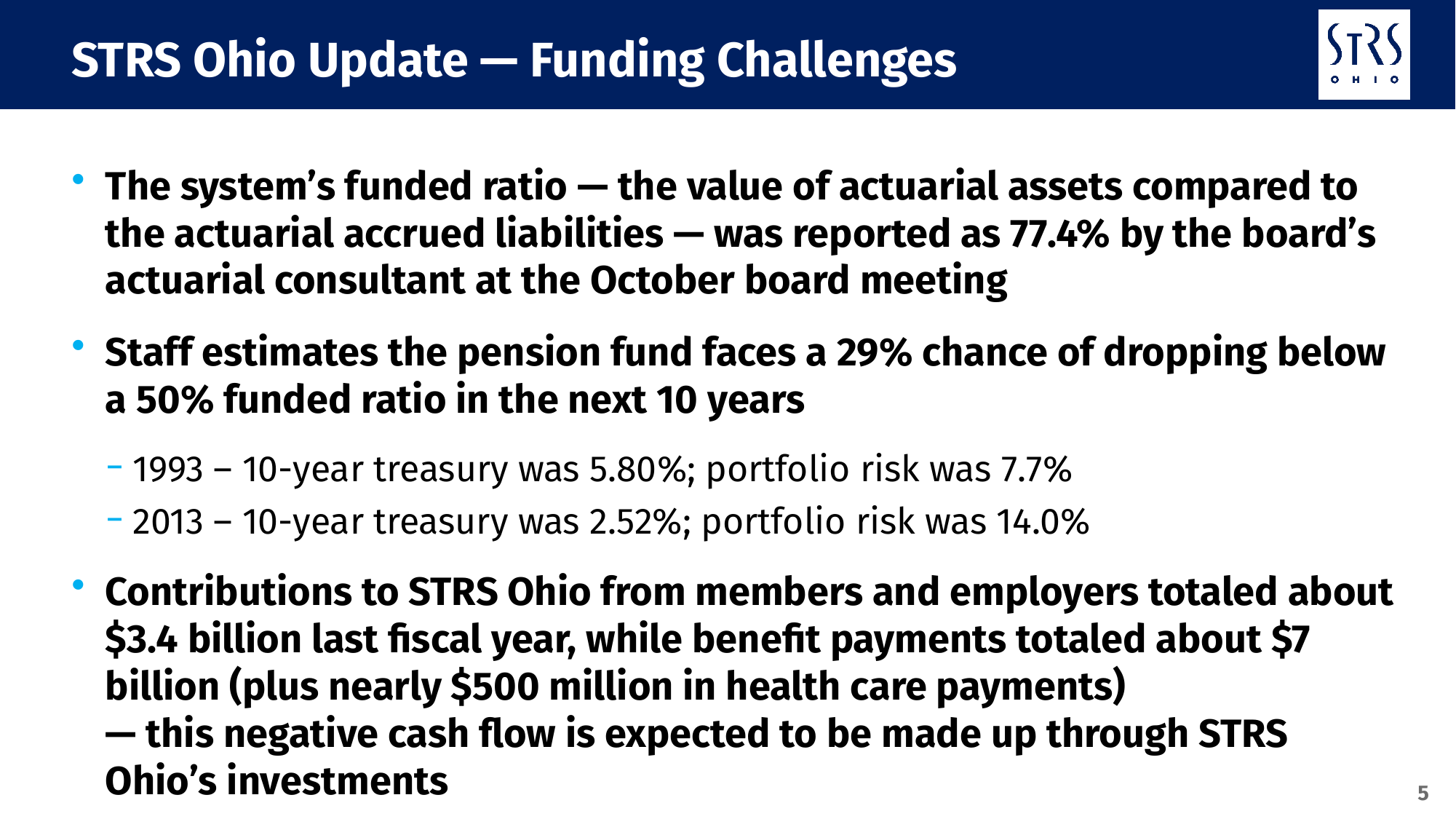

# STRS Ohio Update — Funding Challenges
The system’s funded ratio — the value of actuarial assets compared to the actuarial accrued liabilities — was reported as 77.4% by the board’s actuarial consultant at the October board meeting
Staff estimates the pension fund faces a 29% chance of dropping below a 50% funded ratio in the next 10 years
1993 – 10-year treasury was 5.80%; portfolio risk was 7.7%
2013 – 10-year treasury was 2.52%; portfolio risk was 14.0%
Contributions to STRS Ohio from members and employers totaled about $3.4 billion last fiscal year, while benefit payments totaled about $7 billion (plus nearly $500 million in health care payments)
— this negative cash flow is expected to be made up through STRS Ohio’s investments
5